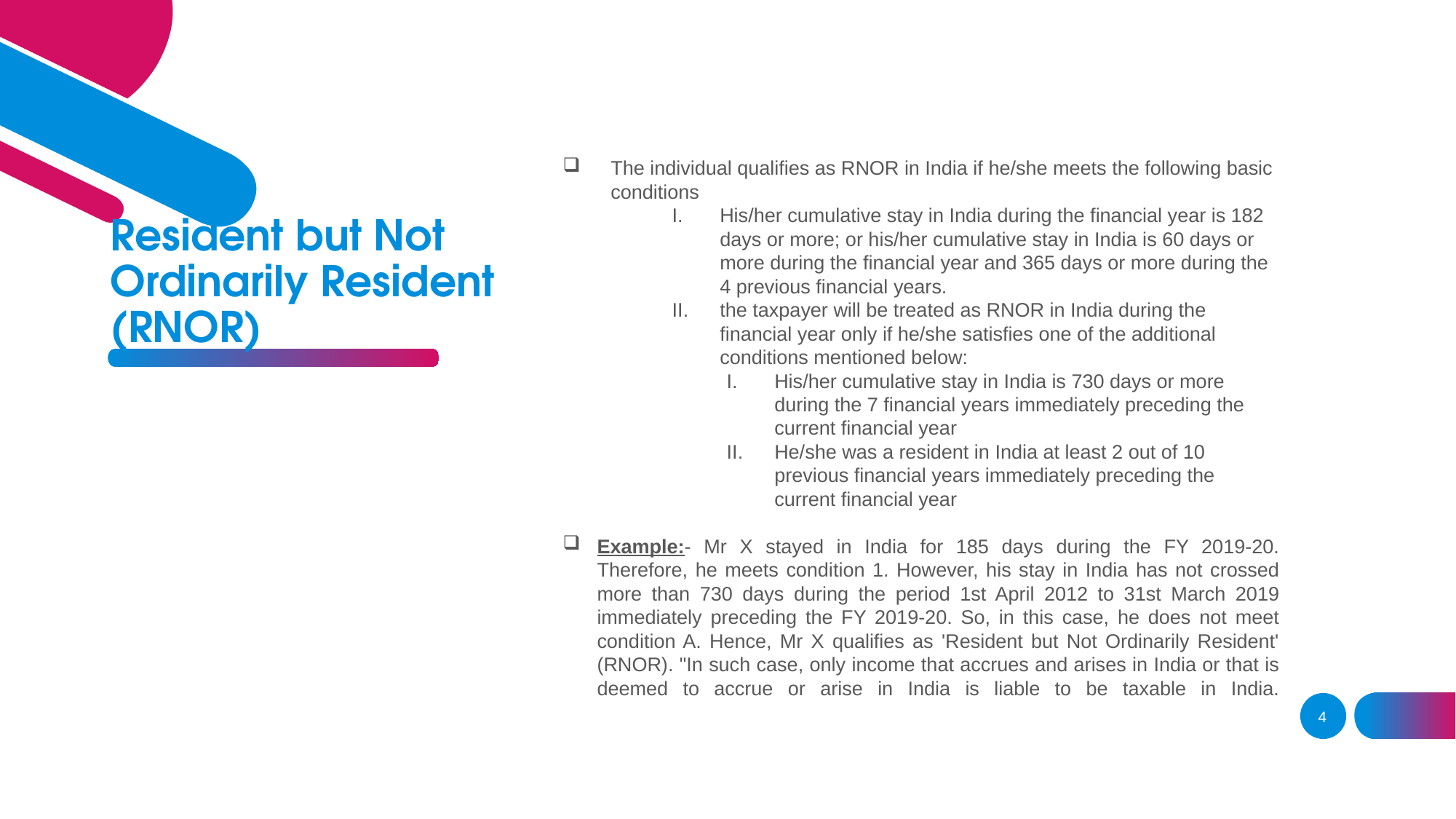

The individual qualifies as RNOR in India if he/she meets the following basic conditions
His/her cumulative stay in India during the financial year is 182 days or more; or his/her cumulative stay in India is 60 days or more during the financial year and 365 days or more during the 4 previous financial years.
the taxpayer will be treated as RNOR in India during the financial year only if he/she satisfies one of the additional conditions mentioned below:
His/her cumulative stay in India is 730 days or more during the 7 financial years immediately preceding the current financial year
He/she was a resident in India at least 2 out of 10 previous financial years immediately preceding the current financial year

Example:- Mr X stayed in India for 185 days during the FY 2019-20. Therefore, he meets condition 1. However, his stay in India has not crossed more than 730 days during the period 1st April 2012 to 31st March 2019 immediately preceding the FY 2019-20. So, in this case, he does not meet condition A. Hence, Mr X qualifies as 'Resident but Not Ordinarily Resident' (RNOR). "In such case, only income that accrues and arises in India or that is deemed to accrue or arise in India is liable to be taxable in India.
Resident but Not Ordinarily Resident (RNOR)
4